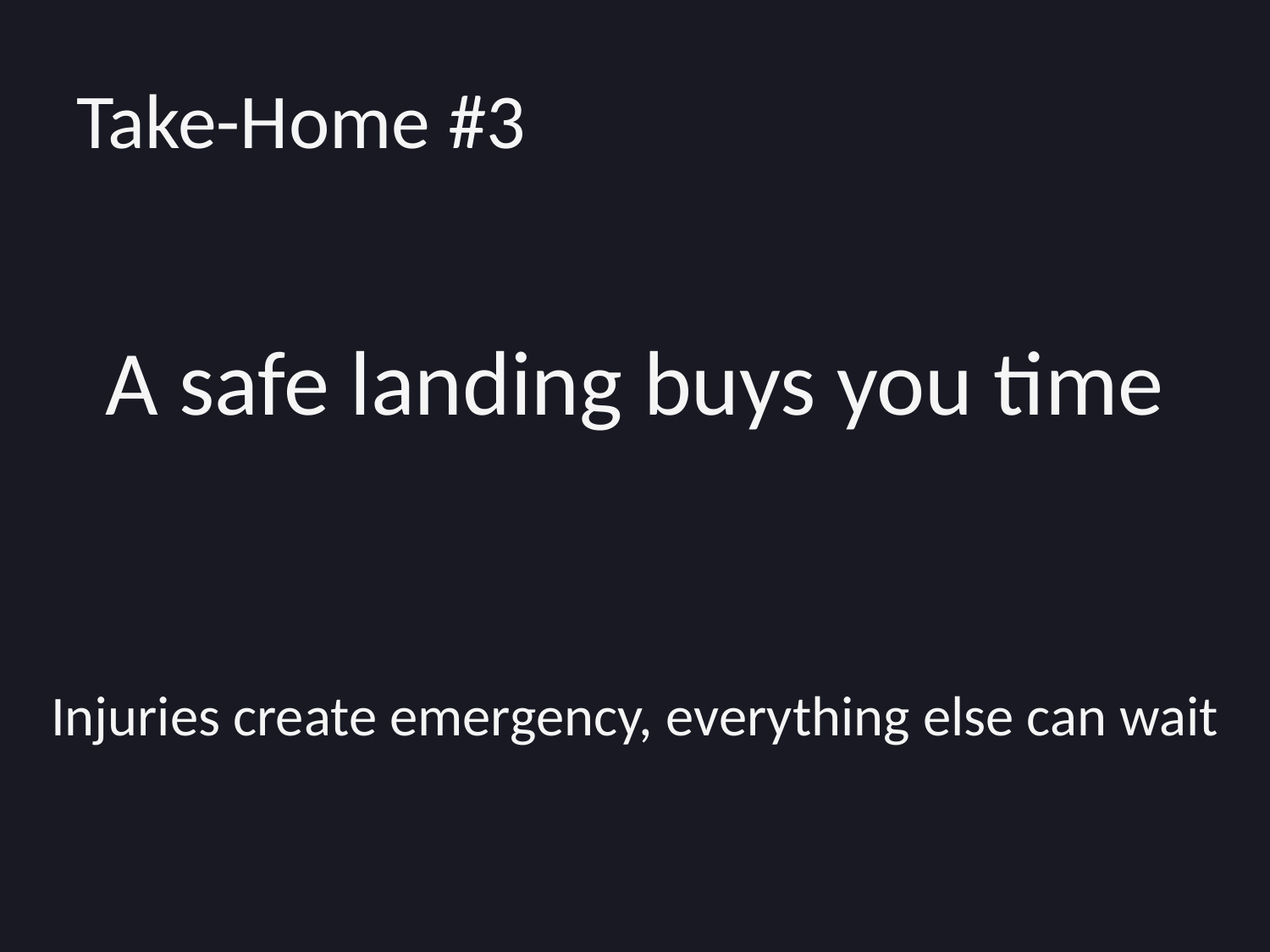

# Take-Home #3
A safe landing buys you time
Injuries create emergency, everything else can wait